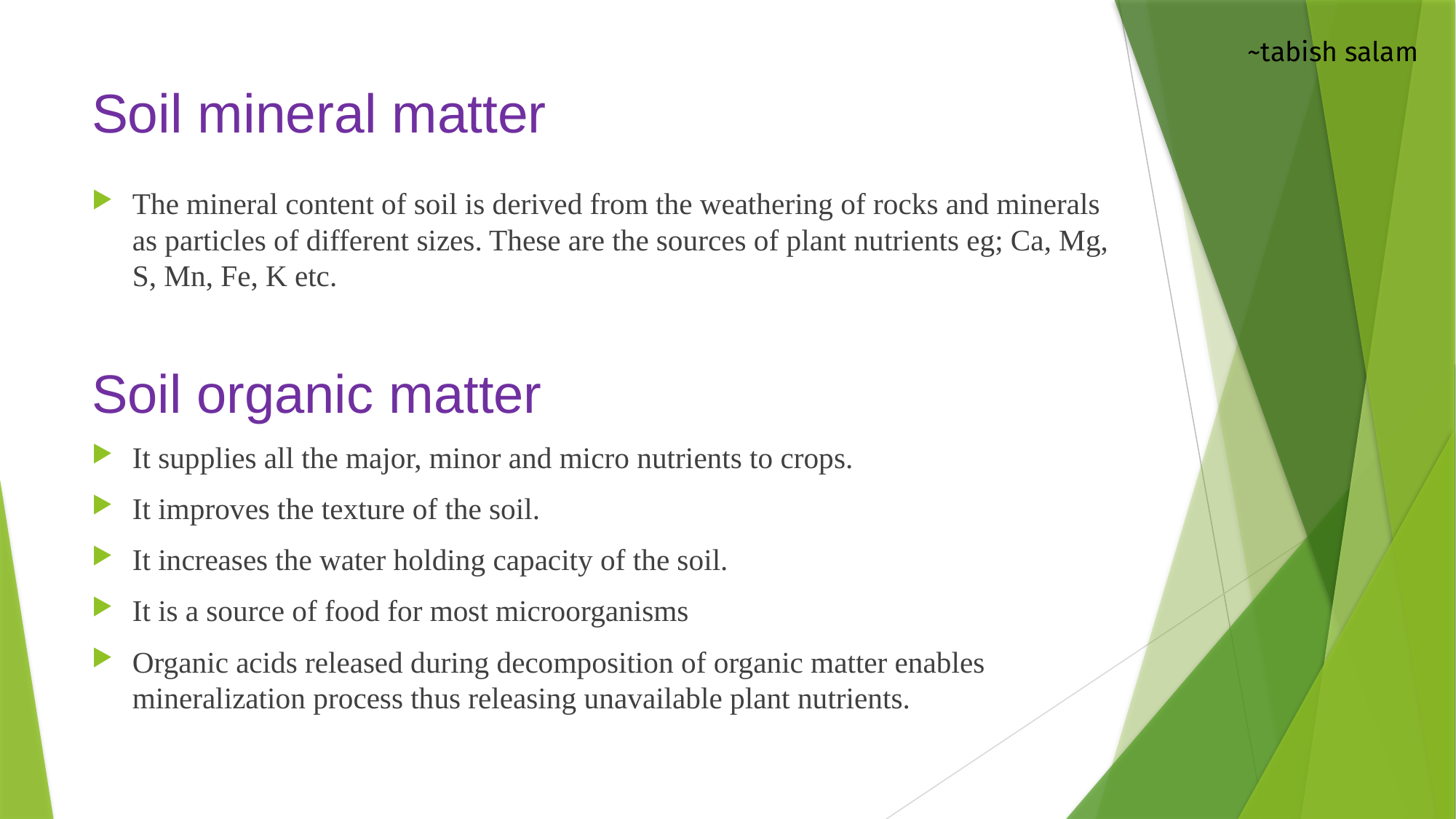

~tabish salam
# Soil mineral matter
The mineral content of soil is derived from the weathering of rocks and minerals as particles of different sizes. These are the sources of plant nutrients eg; Ca, Mg, S, Mn, Fe, K etc.

Soil organic matter
It supplies all the major, minor and micro nutrients to crops.
It improves the texture of the soil.
It increases the water holding capacity of the soil.
It is a source of food for most microorganisms
Organic acids released during decomposition of organic matter enables mineralization process thus releasing unavailable plant nutrients.